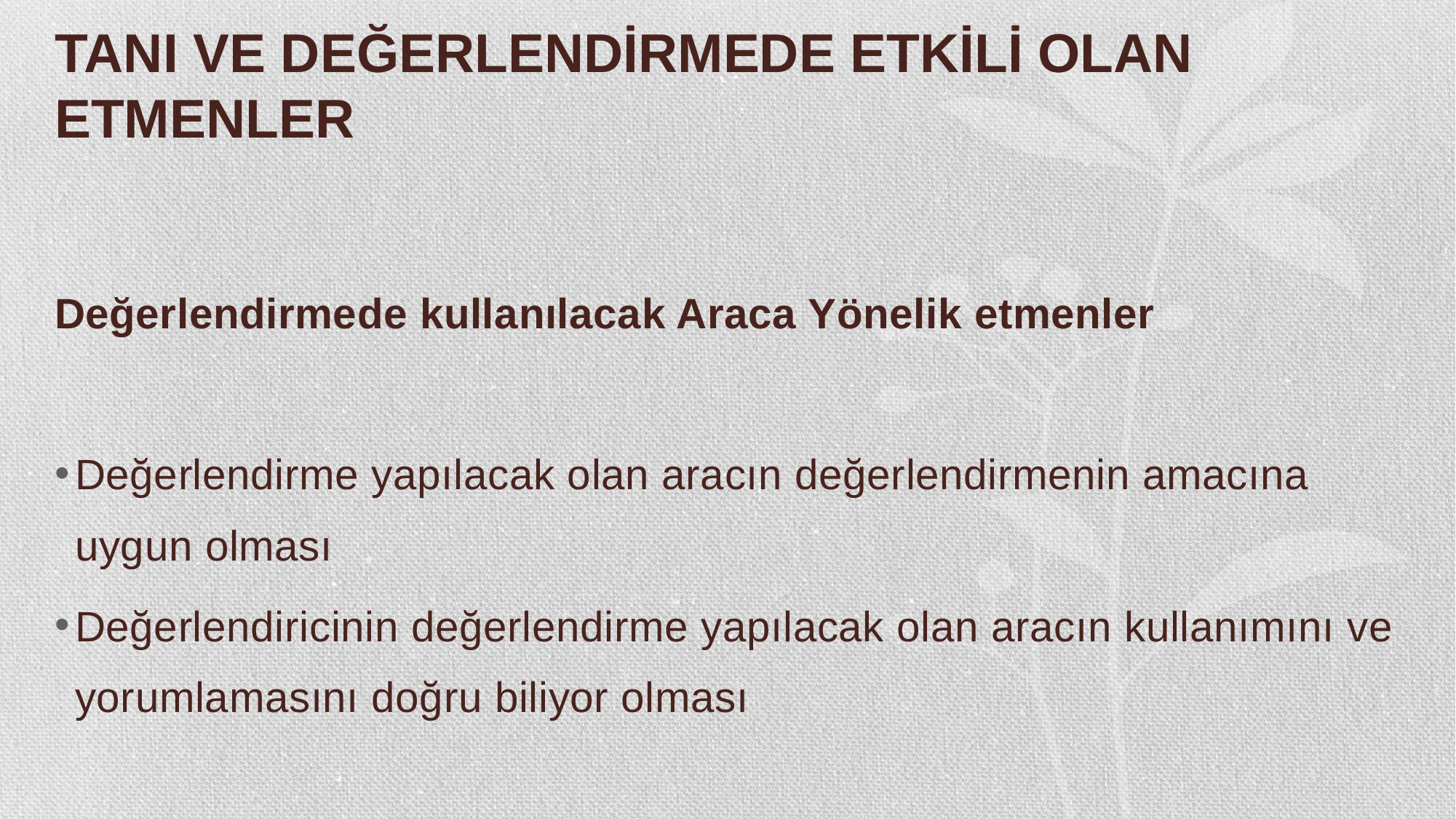

# TANI VE DEĞERLENDİRMEDE ETKİLİ OLAN ETMENLER
Değerlendirmede kullanılacak Araca Yönelik etmenler

Değerlendirme yapılacak olan aracın değerlendirmenin amacına uygun olması
Değerlendiricinin değerlendirme yapılacak olan aracın kullanımını ve yorumlamasını doğru biliyor olması